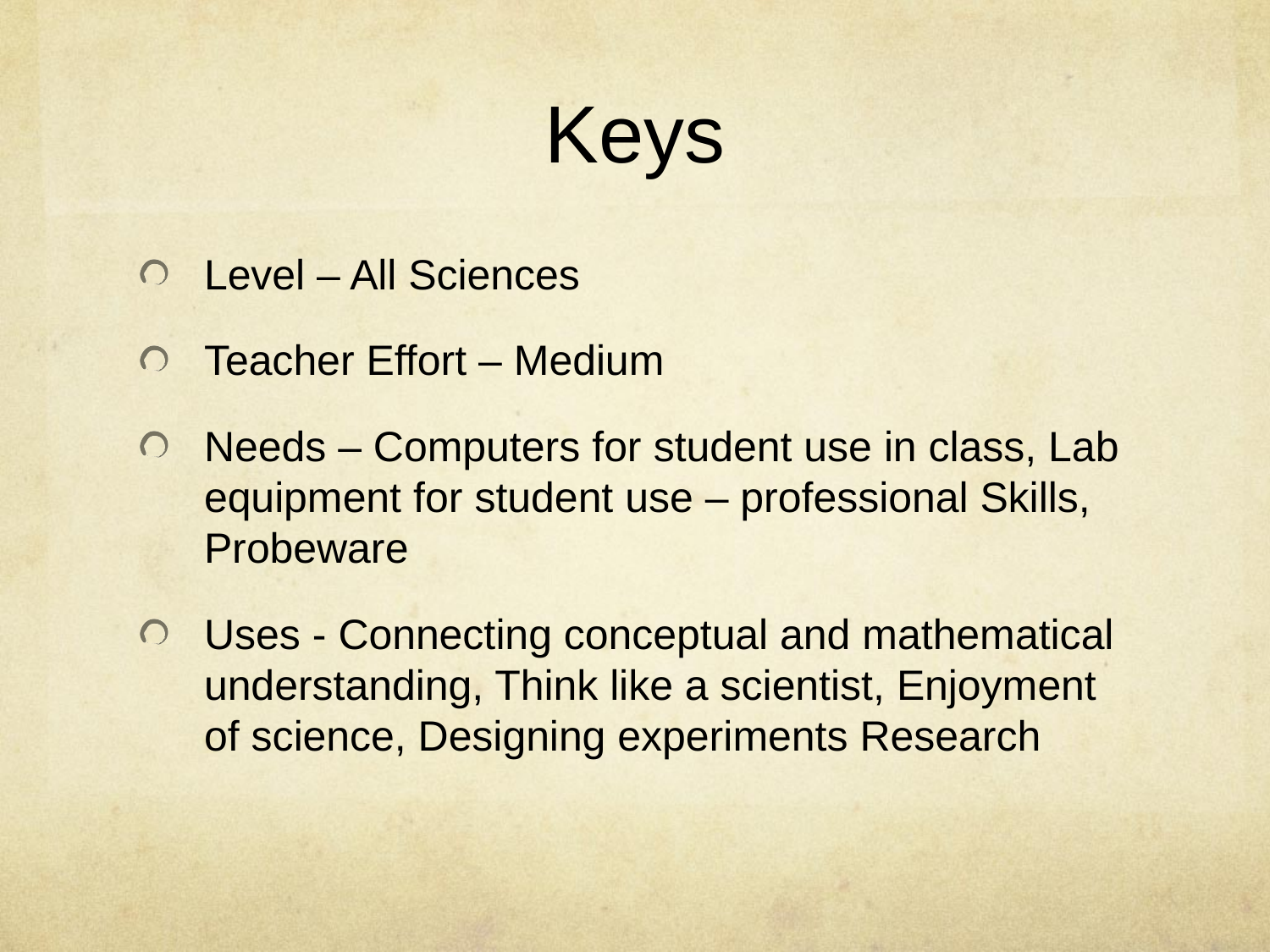

# Keys
Level – All Sciences
Teacher Effort – Medium
Needs – Computers for student use in class, Lab equipment for student use – professional Skills, Probeware
Uses - Connecting conceptual and mathematical understanding, Think like a scientist, Enjoyment of science, Designing experiments Research